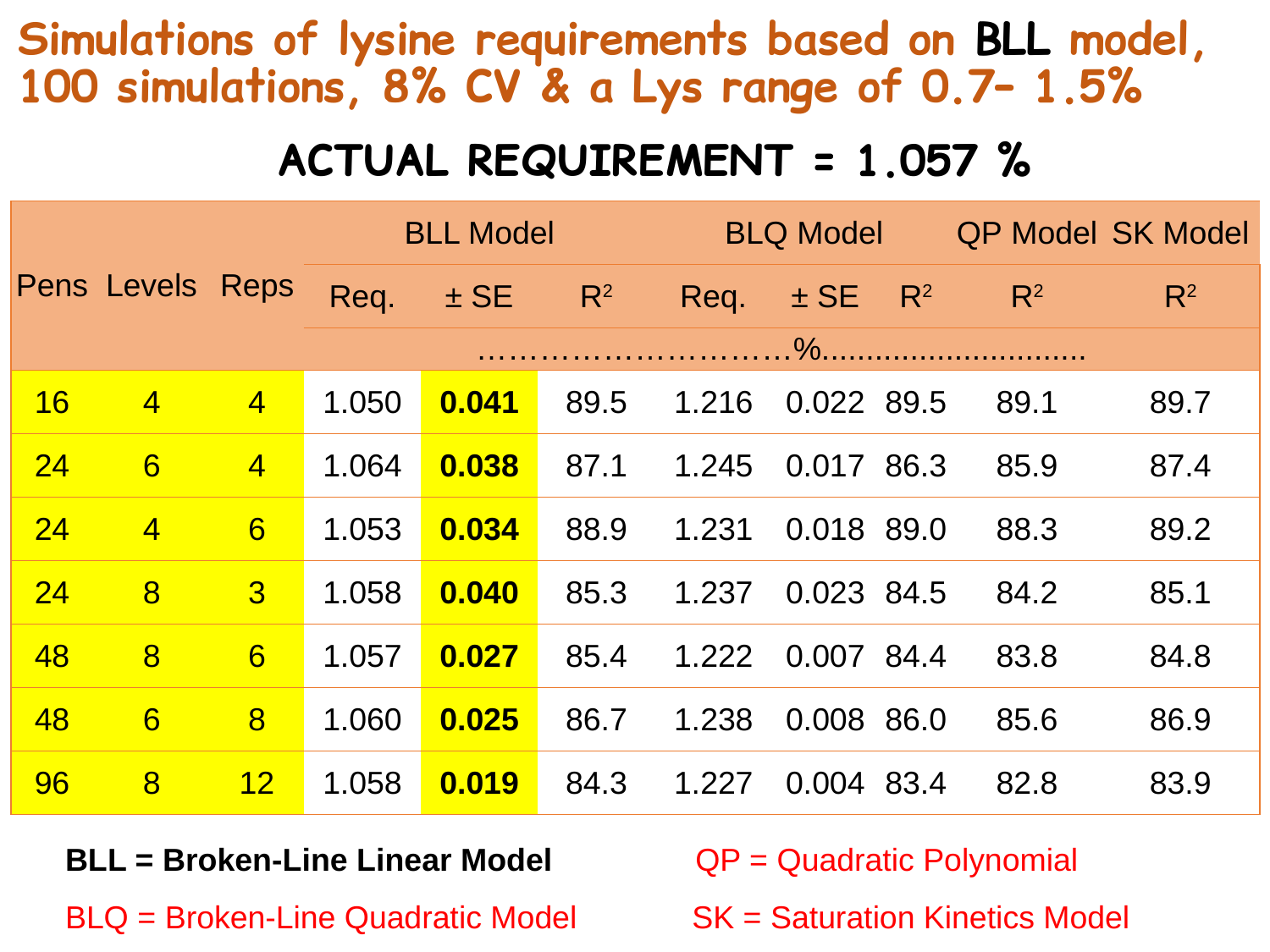

# Simulations of lysine requirements based on BLL model, 100 simulations, 8% CV & a Lys range of 0.7– 1.5%
ACTUAL REQUIREMENT = 1.057 %
| Pens | Levels | Reps | BLL Model |  |  | BLQ Model |  |  | QP Model | SK Model |
| --- | --- | --- | --- | --- | --- | --- | --- | --- | --- | --- |
|  |  |  | Req. | ± SE | R2 | Req. | ± SE | R2 | R2 | R2 |
|  |  |  | …………………………%.............................. |  |  |  |  |  |  |  |
| 16 | 4 | 4 | 1.050 | 0.041 | 89.5 | 1.216 | 0.022 | 89.5 | 89.1 | 89.7 |
| 24 | 6 | 4 | 1.064 | 0.038 | 87.1 | 1.245 | 0.017 | 86.3 | 85.9 | 87.4 |
| 24 | 4 | 6 | 1.053 | 0.034 | 88.9 | 1.231 | 0.018 | 89.0 | 88.3 | 89.2 |
| 24 | 8 | 3 | 1.058 | 0.040 | 85.3 | 1.237 | 0.023 | 84.5 | 84.2 | 85.1 |
| 48 | 8 | 6 | 1.057 | 0.027 | 85.4 | 1.222 | 0.007 | 84.4 | 83.8 | 84.8 |
| 48 | 6 | 8 | 1.060 | 0.025 | 86.7 | 1.238 | 0.008 | 86.0 | 85.6 | 86.9 |
| 96 | 8 | 12 | 1.058 | 0.019 | 84.3 | 1.227 | 0.004 | 83.4 | 82.8 | 83.9 |
BLL = Broken-Line Linear Model                QP = Quadratic Polynomial
BLQ = Broken-Line Quadratic Model             SK = Saturation Kinetics Model